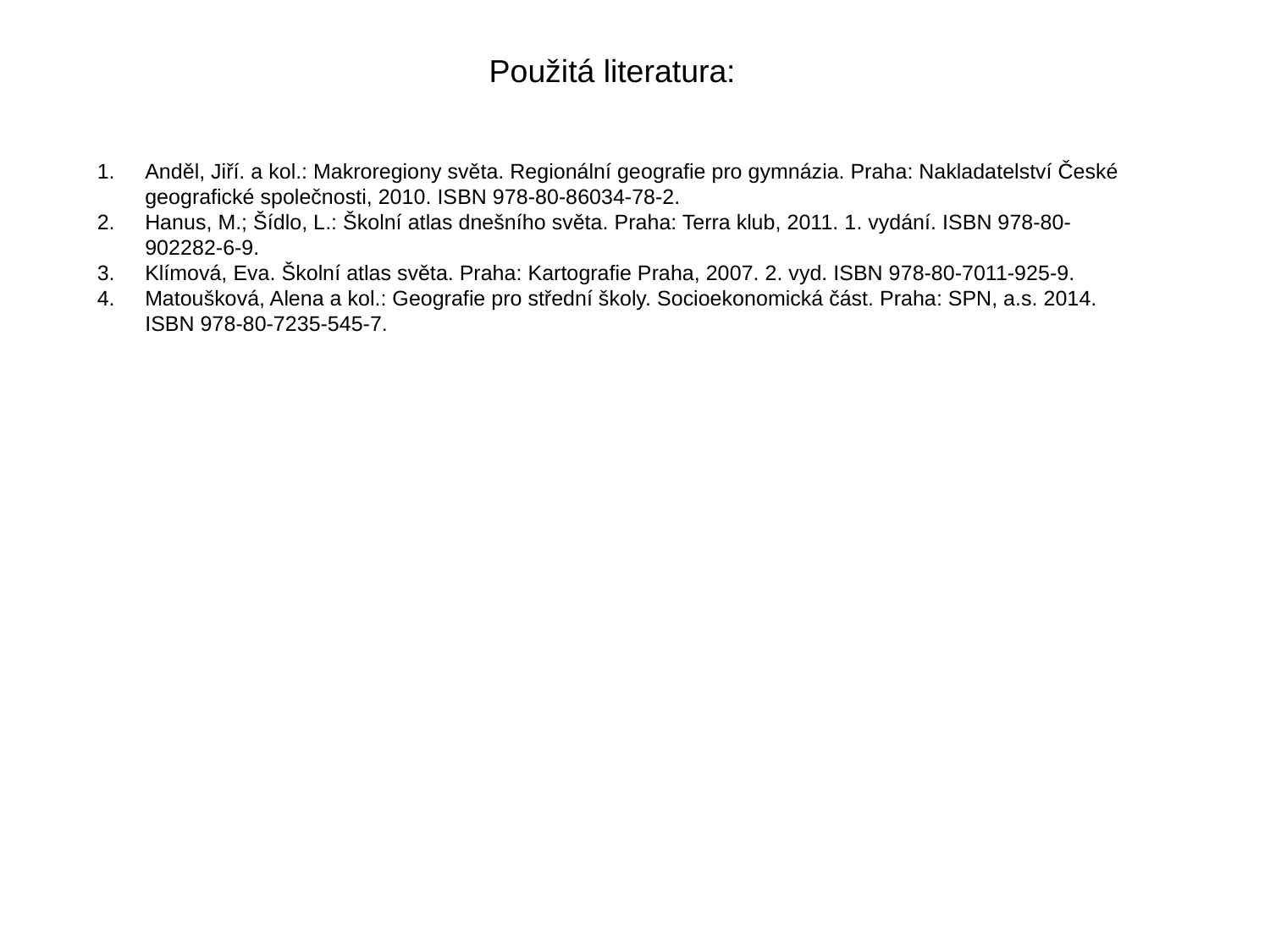

Použitá literatura:

Anděl, Jiří. a kol.: Makroregiony světa. Regionální geografie pro gymnázia. Praha: Nakladatelství České geografické společnosti, 2010. ISBN 978-80-86034-78-2.
Hanus, M.; Šídlo, L.: Školní atlas dnešního světa. Praha: Terra klub, 2011. 1. vydání. ISBN 978-80-902282-6-9.
Klímová, Eva. Školní atlas světa. Praha: Kartografie Praha, 2007. 2. vyd. ISBN 978-80-7011-925-9.
Matoušková, Alena a kol.: Geografie pro střední školy. Socioekonomická část. Praha: SPN, a.s. 2014. ISBN 978-80-7235-545-7.